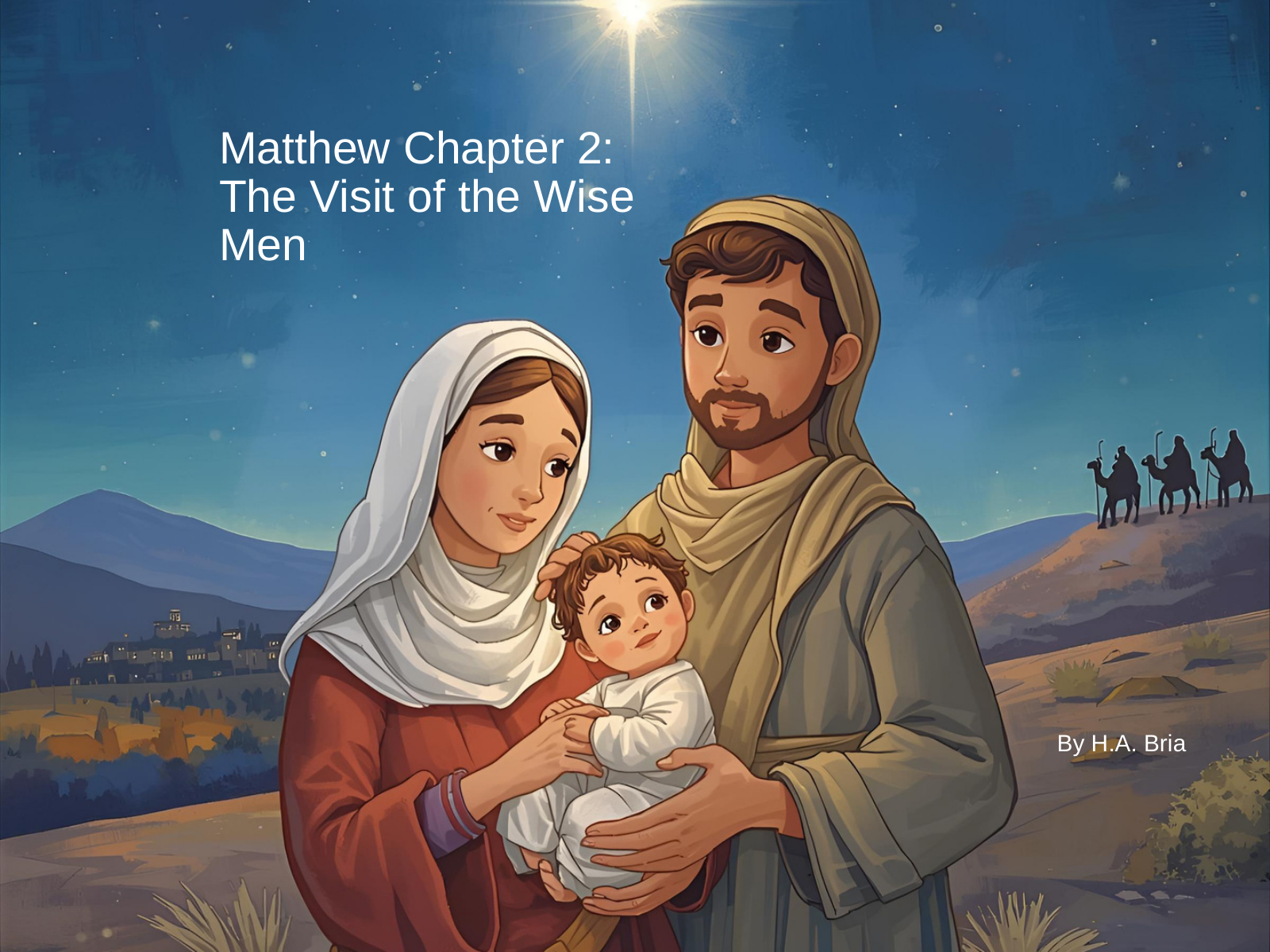

Matthew Chapter 2: The Visit of the Wise Men
By H.A. Bria